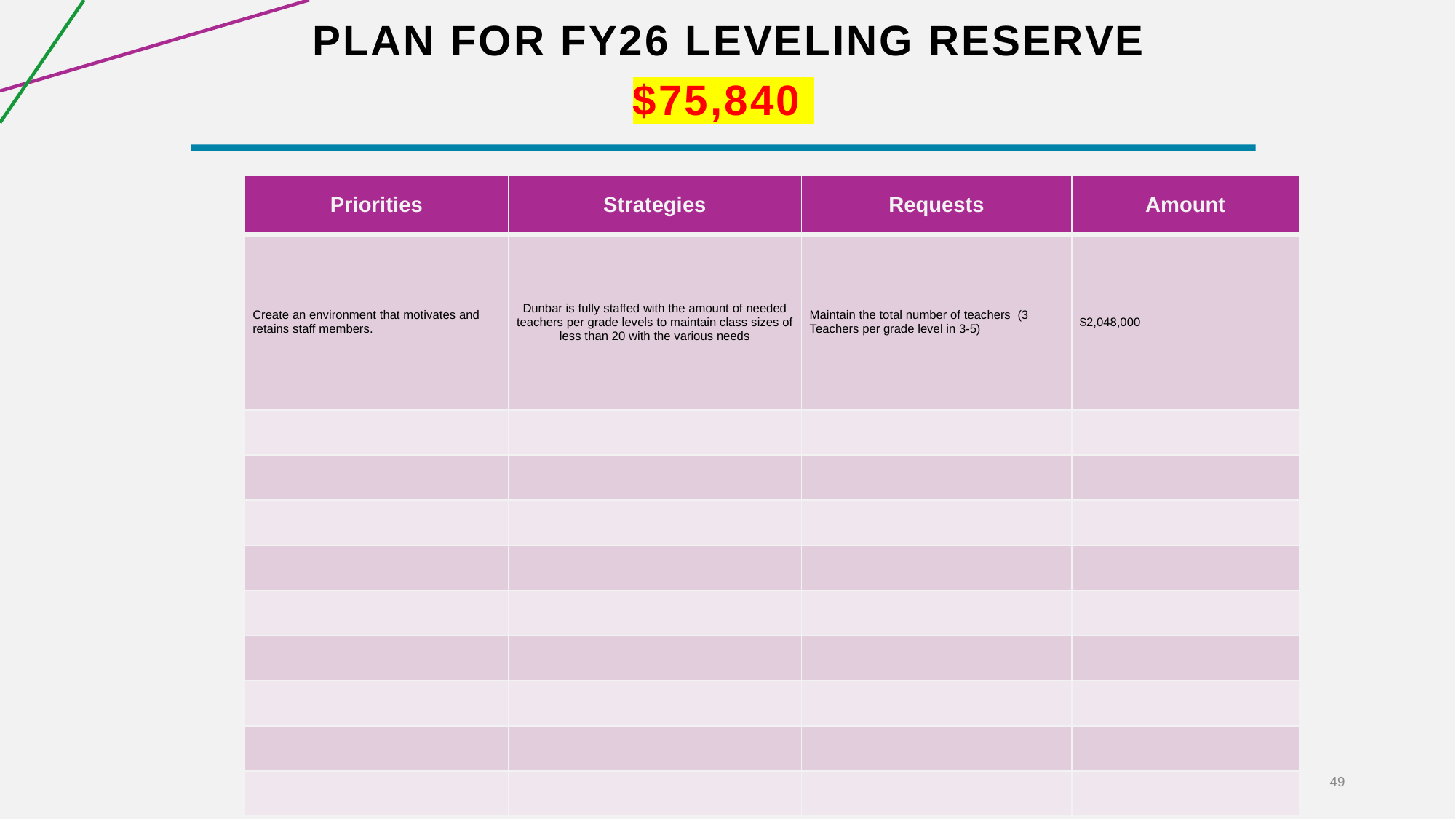

# Plan for FY26 Leveling Reserve
$75,840

| Priorities | Strategies | Requests | Amount |
| --- | --- | --- | --- |
| Create an environment that motivates and retains staff members. | Dunbar is fully staffed with the amount of needed teachers per grade levels to maintain class sizes of less than 20 with the various needs | Maintain the total number of teachers (3 Teachers per grade level in 3-5) | $2,048,000 |
|  |  |  |  |
|  |  |  |  |
|  |  |  |  |
|  |  |  |  |
|  |  |  |  |
|  |  |  |  |
|  |  |  |  |
|  |  |  |  |
|  |  |  |  |
49